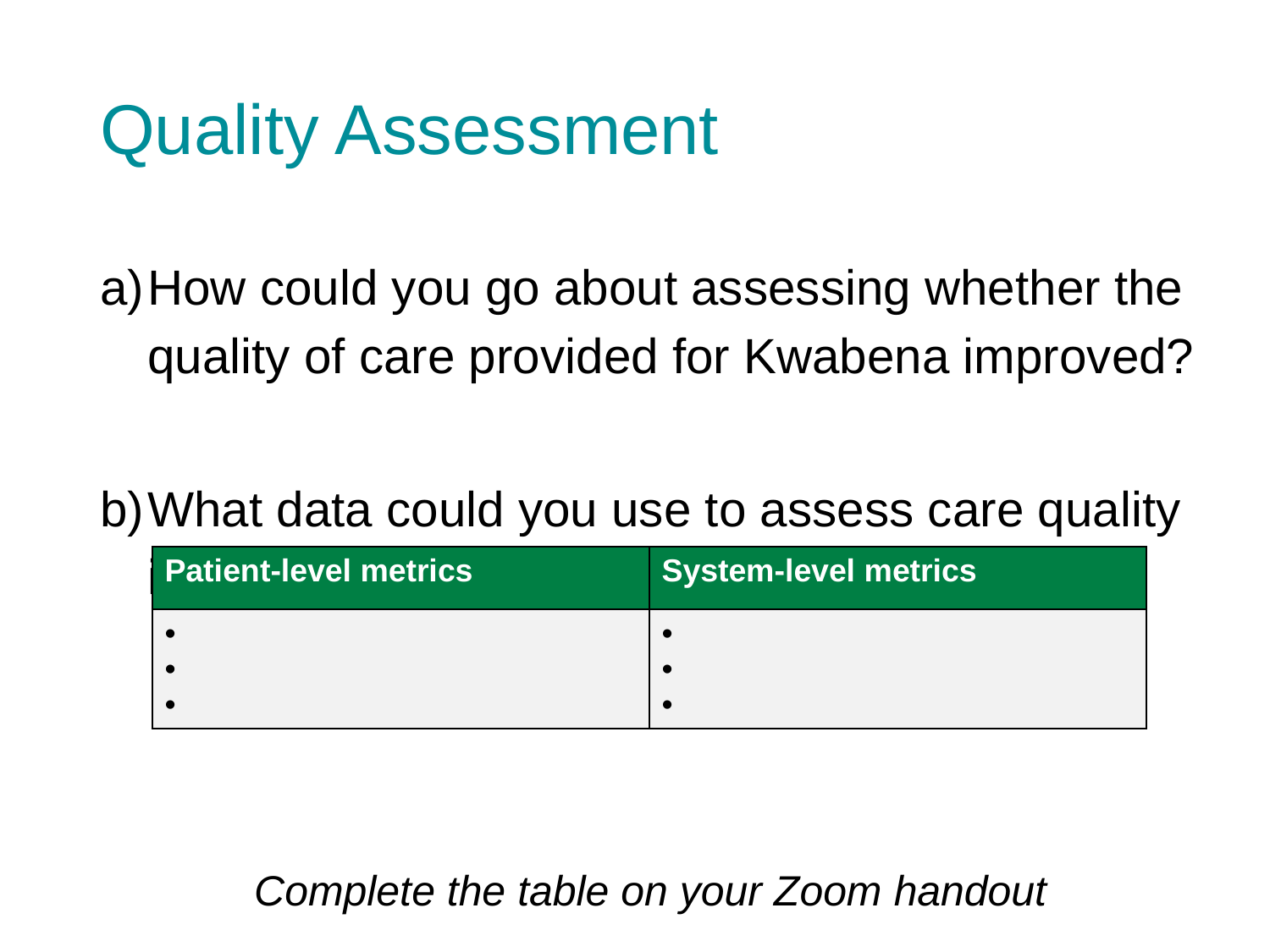

# Quality Assessment
How could you go about assessing whether the quality of care provided for Kwabena improved?
What data could you use to assess care quality in each example?

Complete the table on your Zoom handout
| Patient-level metrics | System-level metrics |
| --- | --- |
|  |  |